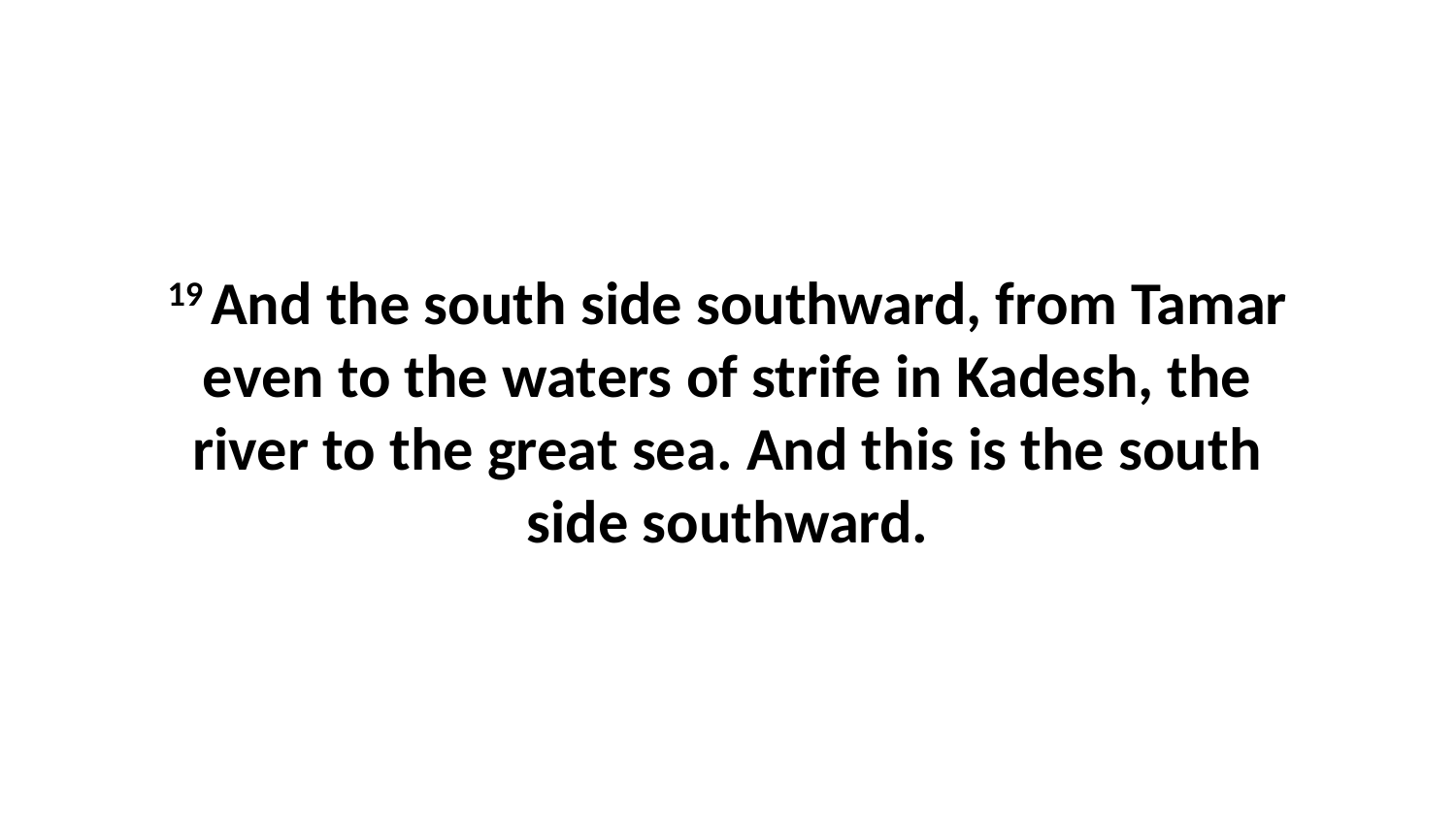

19 And the south side southward, from Tamar even to the waters of strife in Kadesh, the river to the great sea. And this is the south side southward.